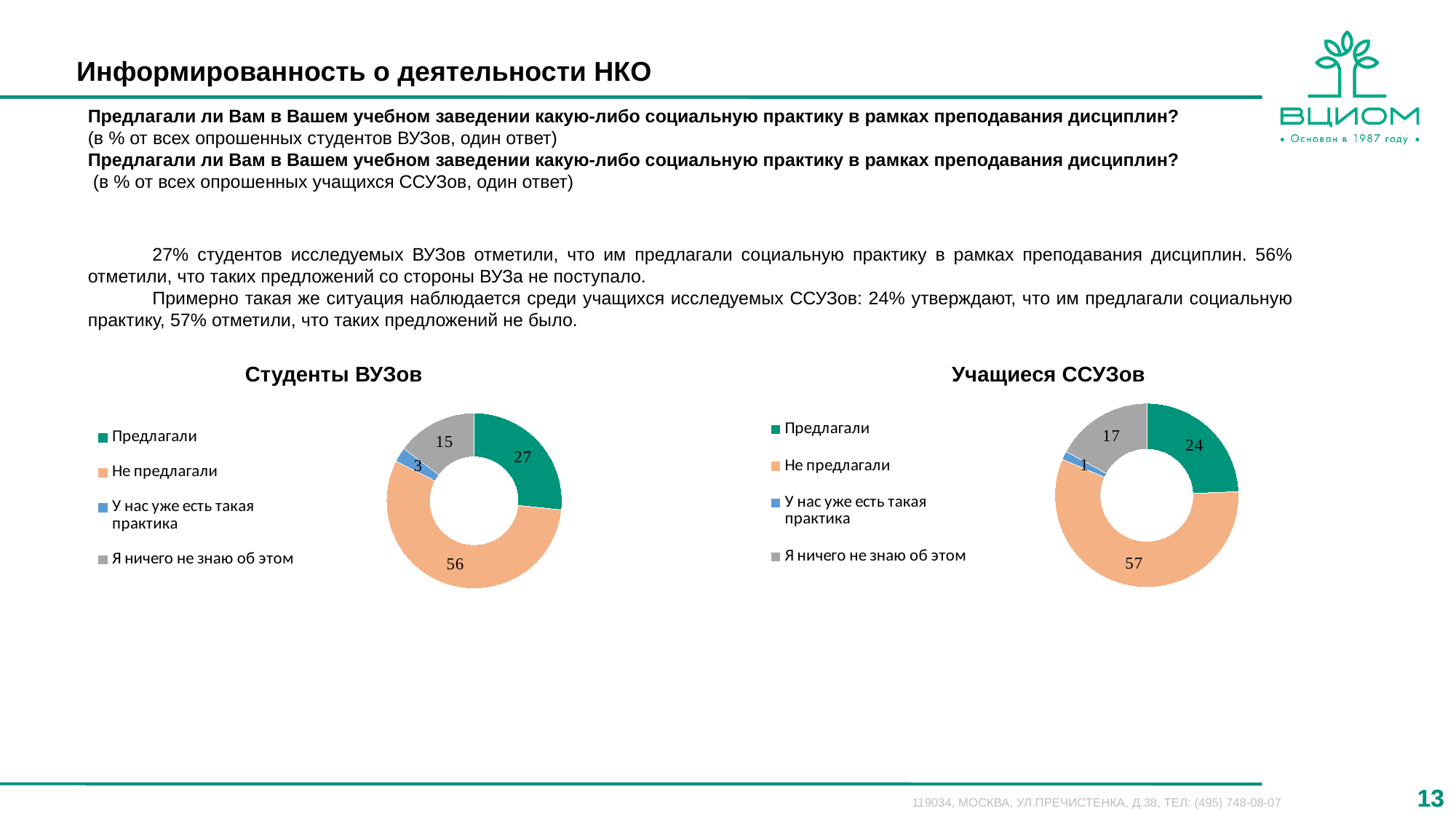

Информированность о деятельности НКО
Предлагали ли Вам в Вашем учебном заведении какую-либо социальную практику в рамках преподавания дисциплин?
(в % от всех опрошенных студентов ВУЗов, один ответ)
Предлагали ли Вам в Вашем учебном заведении какую-либо социальную практику в рамках преподавания дисциплин?
 (в % от всех опрошенных учащихся ССУЗов, один ответ)
27% студентов исследуемых ВУЗов отметили, что им предлагали социальную практику в рамках преподавания дисциплин. 56% отметили, что таких предложений со стороны ВУЗа не поступало.
Примерно такая же ситуация наблюдается среди учащихся исследуемых ССУЗов: 24% утверждают, что им предлагали социальную практику, 57% отметили, что таких предложений не было.
Студенты ВУЗов
Учащиеся ССУЗов

### Chart

| Category | Отношение |
|---|---|
| Предлагали | 24.378109452736318 |
| Не предлагали | 57.04809286898839 |
| У нас уже есть такая практика | 1.492537313432836 |
| Я ничего не знаю об этом | 17.081260364842453 |

### Chart

| Category | Отношение |
|---|---|
| Предлагали | 26.666666666666668 |
| Не предлагали | 55.833333333333336 |
| У нас уже есть такая практика | 2.6666666666666665 |
| Я ничего не знаю об этом | 14.833333333333334 |